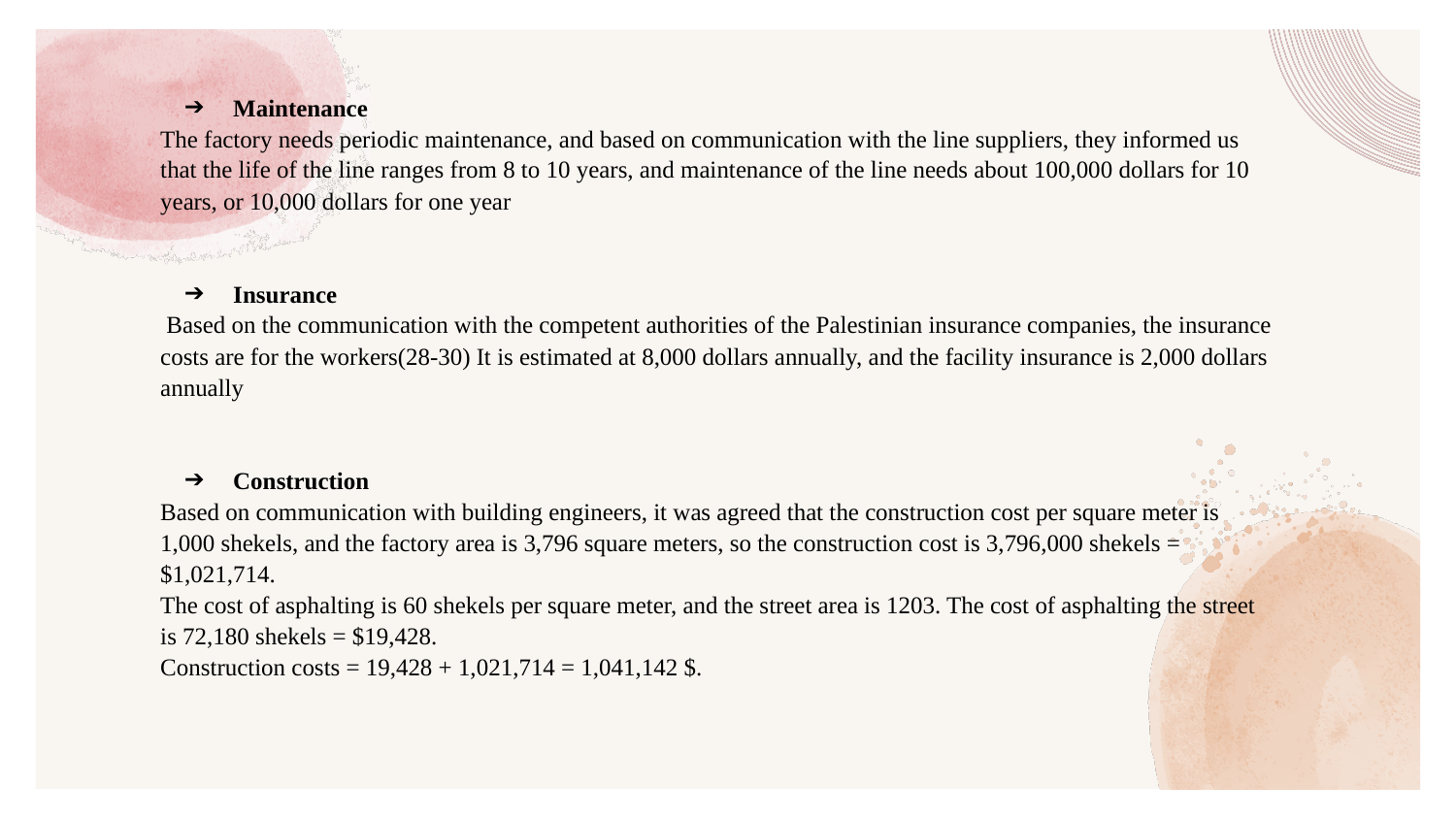

Maintenance
The factory needs periodic maintenance, and based on communication with the line suppliers, they informed us that the life of the line ranges from 8 to 10 years, and maintenance of the line needs about 100,000 dollars for 10 years, or 10,000 dollars for one year

Insurance
 Based on the communication with the competent authorities of the Palestinian insurance companies, the insurance costs are for the workers(28-30) It is estimated at 8,000 dollars annually, and the facility insurance is 2,000 dollars annually

Construction
Based on communication with building engineers, it was agreed that the construction cost per square meter is 1,000 shekels, and the factory area is 3,796 square meters, so the construction cost is 3,796,000 shekels = $1,021,714.
The cost of asphalting is 60 shekels per square meter, and the street area is 1203. The cost of asphalting the street is 72,180 shekels = $19,428.
Construction costs = 19,428 + 1,021,714 = 1,041,142 $.